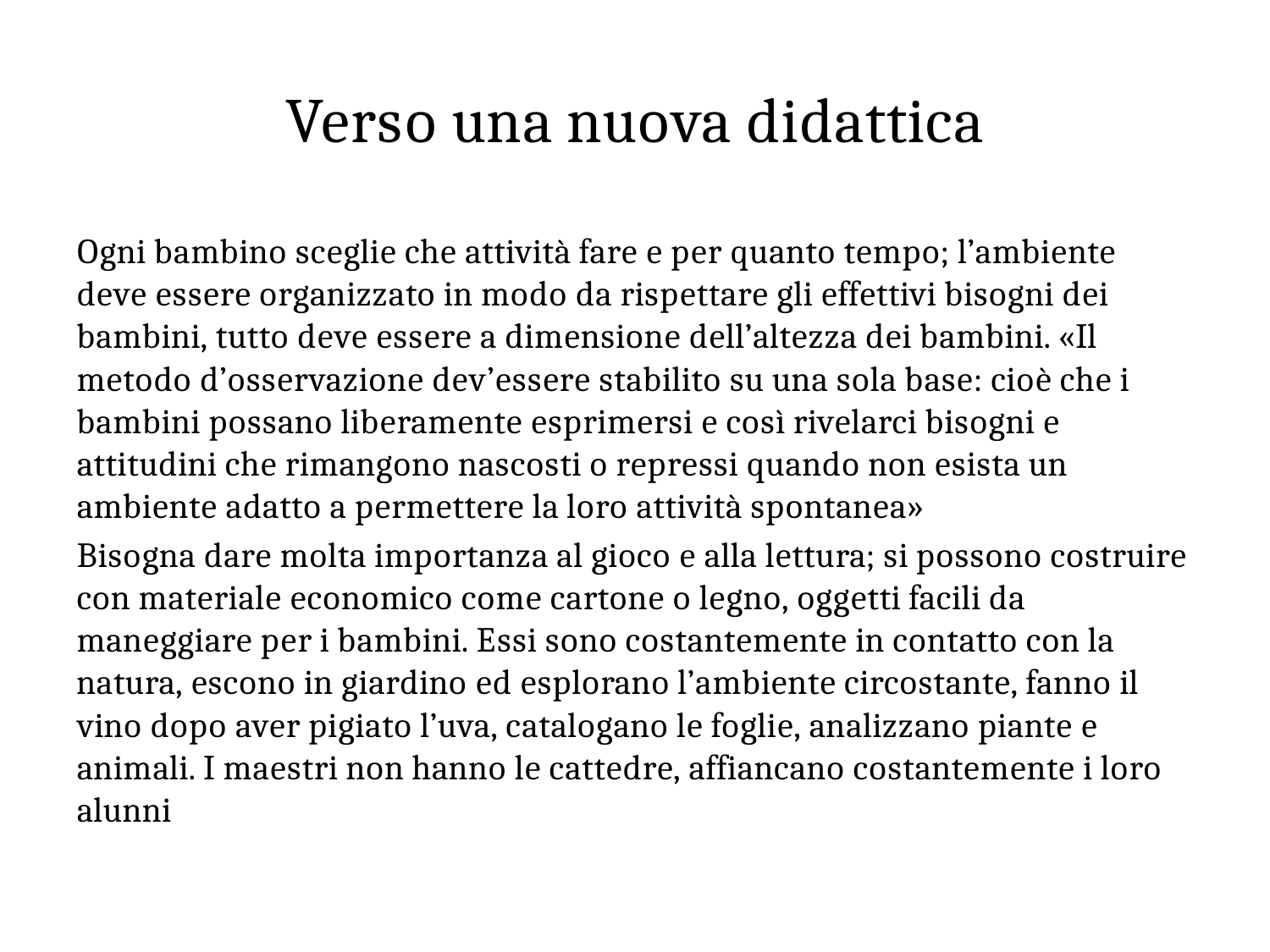

# Verso una nuova didattica
Ogni bambino sceglie che attività fare e per quanto tempo; l’ambiente deve essere organizzato in modo da rispettare gli effettivi bisogni dei bambini, tutto deve essere a dimensione dell’altezza dei bambini. «Il metodo d’osservazione dev’essere stabilito su una sola base: cioè che i bambini possano liberamente esprimersi e così rivelarci bisogni e attitudini che rimangono nascosti o repressi quando non esista un ambiente adatto a permettere la loro attività spontanea»
Bisogna dare molta importanza al gioco e alla lettura; si possono costruire con materiale economico come cartone o legno, oggetti facili da maneggiare per i bambini. Essi sono costantemente in contatto con la natura, escono in giardino ed esplorano l’ambiente circostante, fanno il vino dopo aver pigiato l’uva, catalogano le foglie, analizzano piante e animali. I maestri non hanno le cattedre, affiancano costantemente i loro alunni